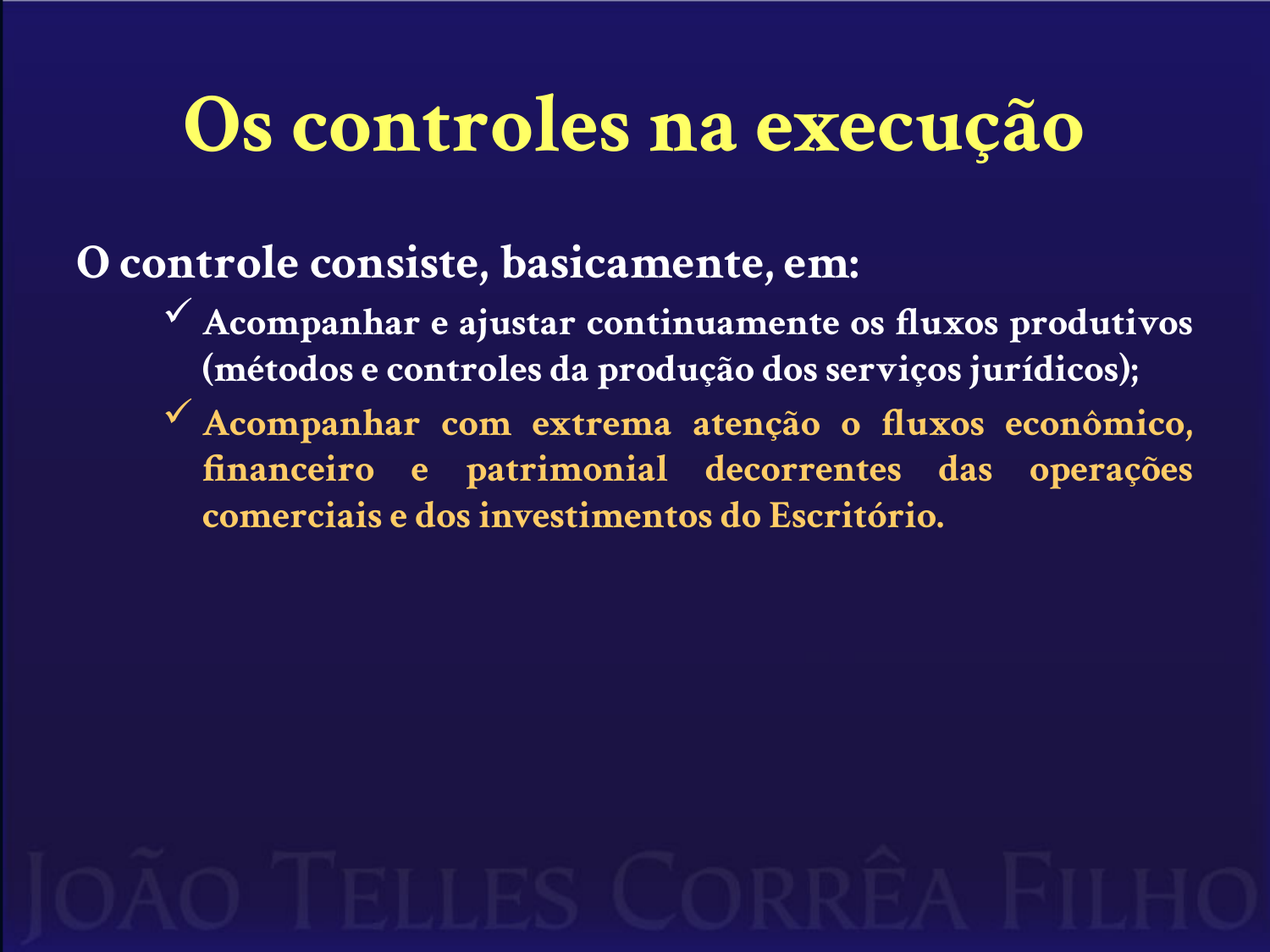

# Os controles na execução
O controle consiste, basicamente, em:
Acompanhar e ajustar continuamente os fluxos produtivos (métodos e controles da produção dos serviços jurídicos);
Acompanhar com extrema atenção o fluxos econômico, financeiro e patrimonial decorrentes das operações comerciais e dos investimentos do Escritório.